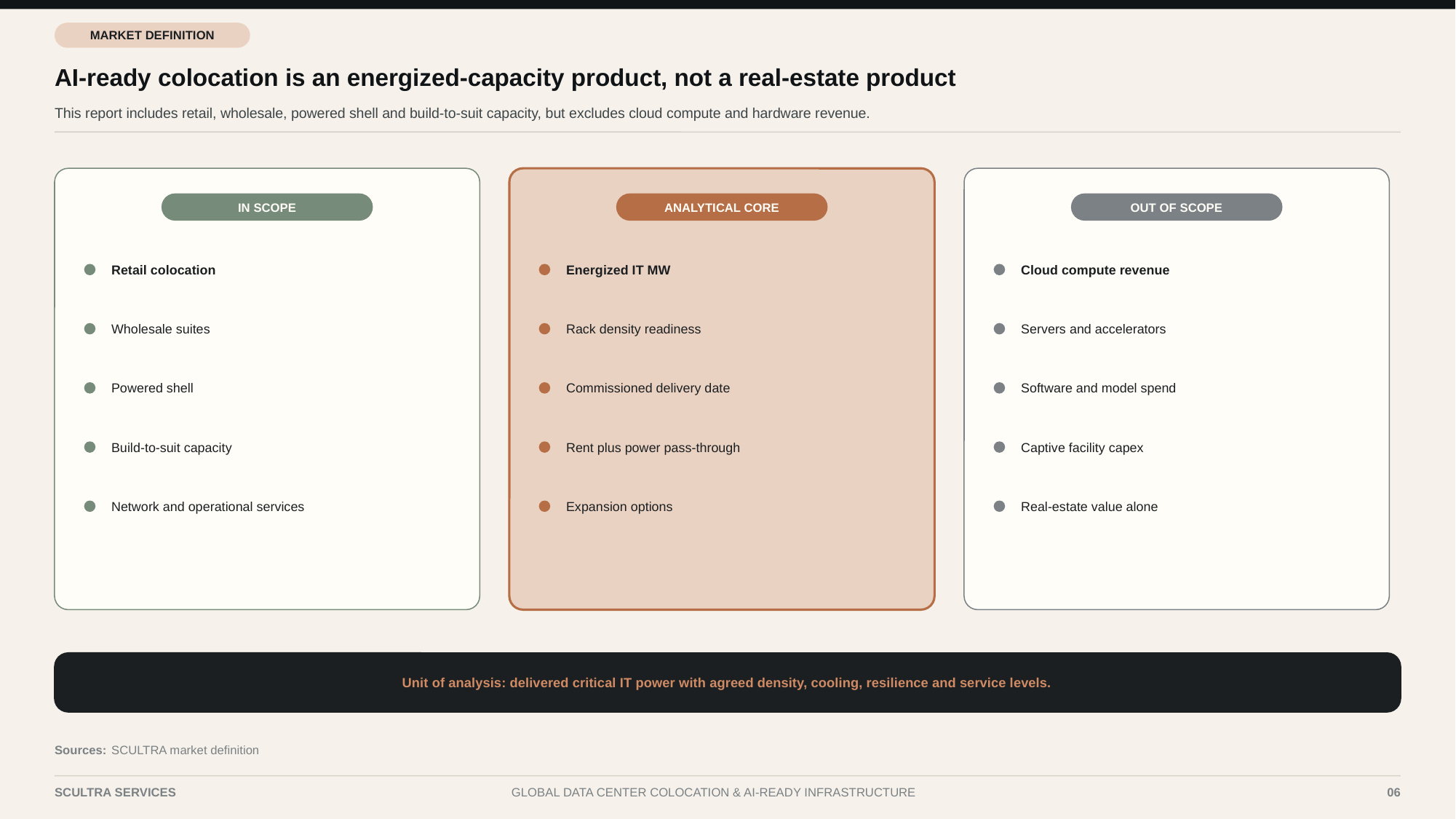

MARKET DEFINITION
AI-ready colocation is an energized-capacity product, not a real-estate product
This report includes retail, wholesale, powered shell and build-to-suit capacity, but excludes cloud compute and hardware revenue.

IN SCOPE

ANALYTICAL CORE

OUT OF SCOPE
Retail colocation
Energized IT MW
Cloud compute revenue

Wholesale suites
Rack density readiness
Servers and accelerators

Powered shell
Commissioned delivery date
Software and model spend

Build-to-suit capacity
Rent plus power pass-through
Captive facility capex

Network and operational services
Expansion options
Real-estate value alone

Unit of analysis: delivered critical IT power with agreed density, cooling, resilience and service levels.
Sources:
SCULTRA market definition

SCULTRA SERVICES
GLOBAL DATA CENTER COLOCATION & AI-READY INFRASTRUCTURE
06